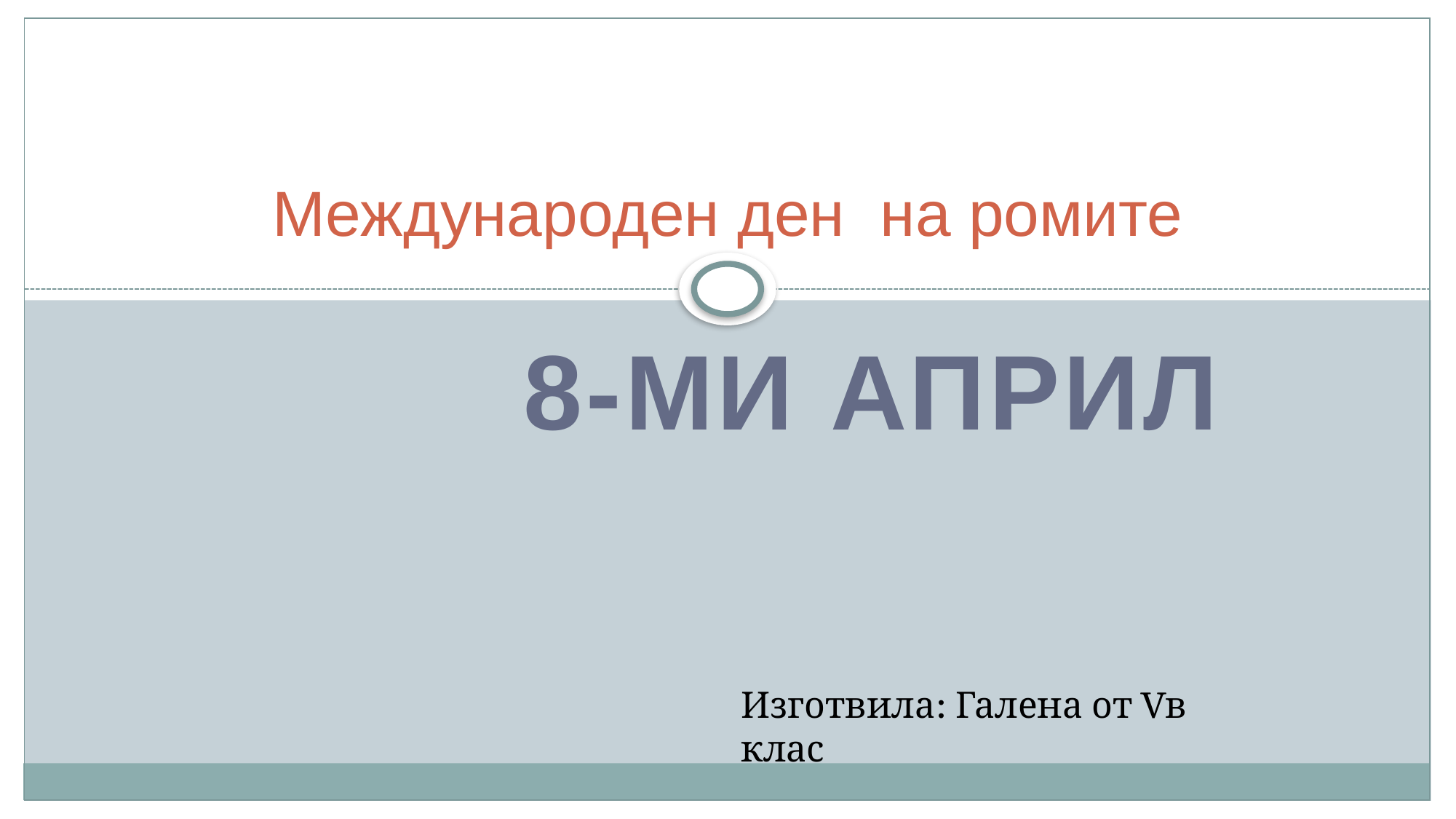

# Международен ден  на ромите
         8-ми април
Изготвила: Галена от Vв клас